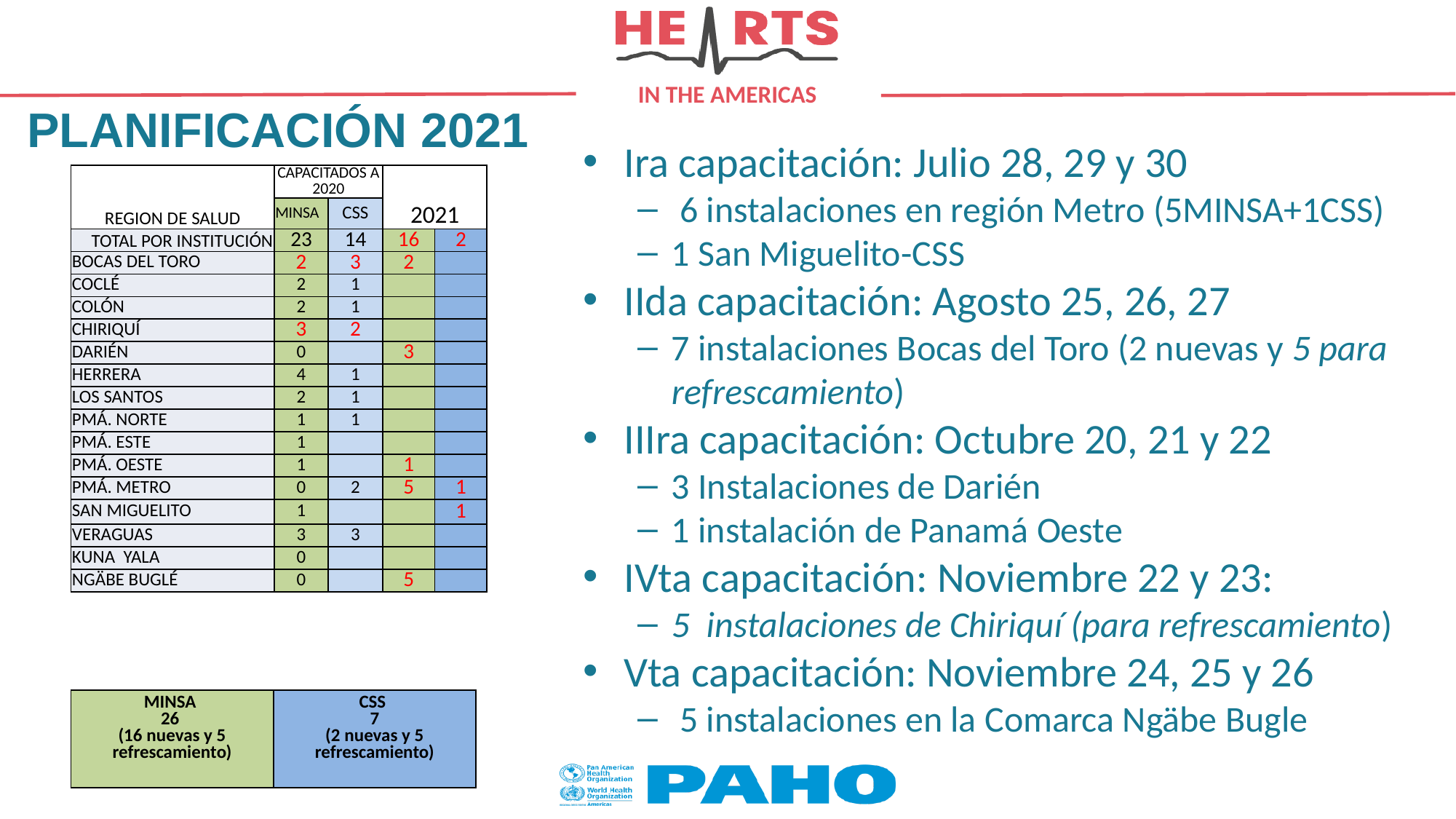

# PLANIFICACIÓN 2021
Ira capacitación: Julio 28, 29 y 30
 6 instalaciones en región Metro (5MINSA+1CSS)
1 San Miguelito-CSS
IIda capacitación: Agosto 25, 26, 27
7 instalaciones Bocas del Toro (2 nuevas y 5 para refrescamiento)
IIIra capacitación: Octubre 20, 21 y 22
3 Instalaciones de Darién
1 instalación de Panamá Oeste
IVta capacitación: Noviembre 22 y 23:
5  instalaciones de Chiriquí (para refrescamiento)
Vta capacitación: Noviembre 24, 25 y 26
 5 instalaciones en la Comarca Ngäbe Bugle
| REGION DE SALUD | CAPACITADOS A 2020 |  | 2021 |  |
| --- | --- | --- | --- | --- |
|  | MINSA | CSS |  |  |
| TOTAL POR INSTITUCIÓN | 23 | 14 | 16 | 2 |
| BOCAS DEL TORO | 2 | 3 | 2 |  |
| COCLÉ | 2 | 1 |  |  |
| COLÓN | 2 | 1 |  |  |
| CHIRIQUÍ | 3 | 2 |  |  |
| DARIÉN | 0 |  | 3 |  |
| HERRERA | 4 | 1 |  |  |
| LOS SANTOS | 2 | 1 |  |  |
| PMÁ. NORTE | 1 | 1 |  |  |
| PMÁ. ESTE | 1 |  |  |  |
| PMÁ. OESTE | 1 |  | 1 |  |
| PMÁ. METRO | 0 | 2 | 5 | 1 |
| SAN MIGUELITO | 1 |  |  | 1 |
| VERAGUAS | 3 | 3 |  |  |
| KUNA YALA | 0 |  |  |  |
| NGÄBE BUGLÉ | 0 |  | 5 |  |
| MINSA 26 (16 nuevas y 5 refrescamiento) | CSS 7 (2 nuevas y 5 refrescamiento) |
| --- | --- |